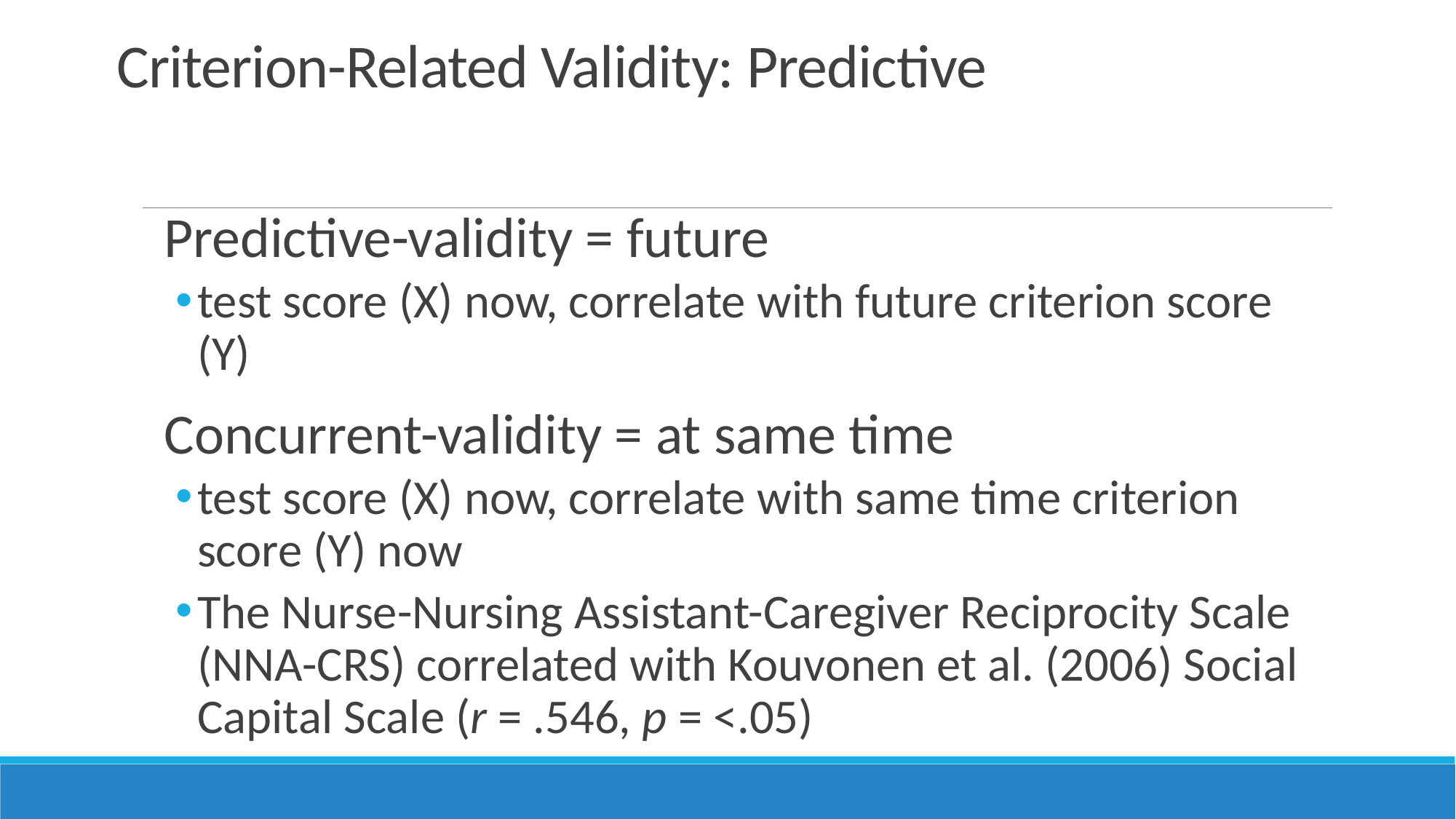

# Criterion-Related Validity: Predictive
Predictive-validity = future
test score (X) now, correlate with future criterion score (Y)
Concurrent-validity = at same time
test score (X) now, correlate with same time criterion score (Y) now
The Nurse-Nursing Assistant-Caregiver Reciprocity Scale (NNA-CRS) correlated with Kouvonen et al. (2006) Social Capital Scale (r = .546, p = <.05)